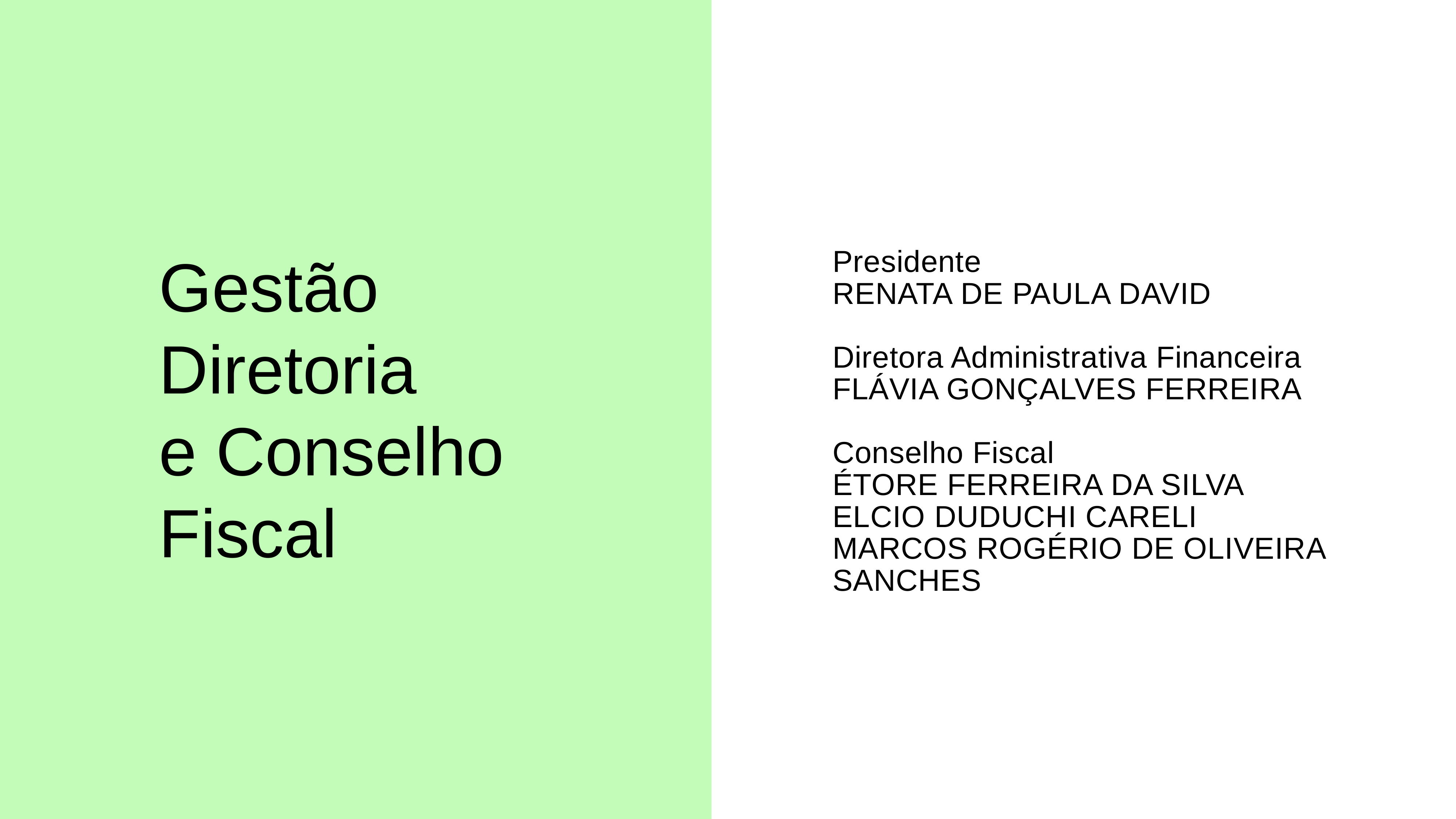

Gestão Diretoria
e Conselho
Fiscal
Presidente
RENATA DE PAULA DAVID

Diretora Administrativa Financeira
FLÁVIA GONÇALVES FERREIRA

Conselho Fiscal
ÉTORE FERREIRA DA SILVA
ELCIO DUDUCHI CARELI
MARCOS ROGÉRIO DE OLIVEIRA SANCHES